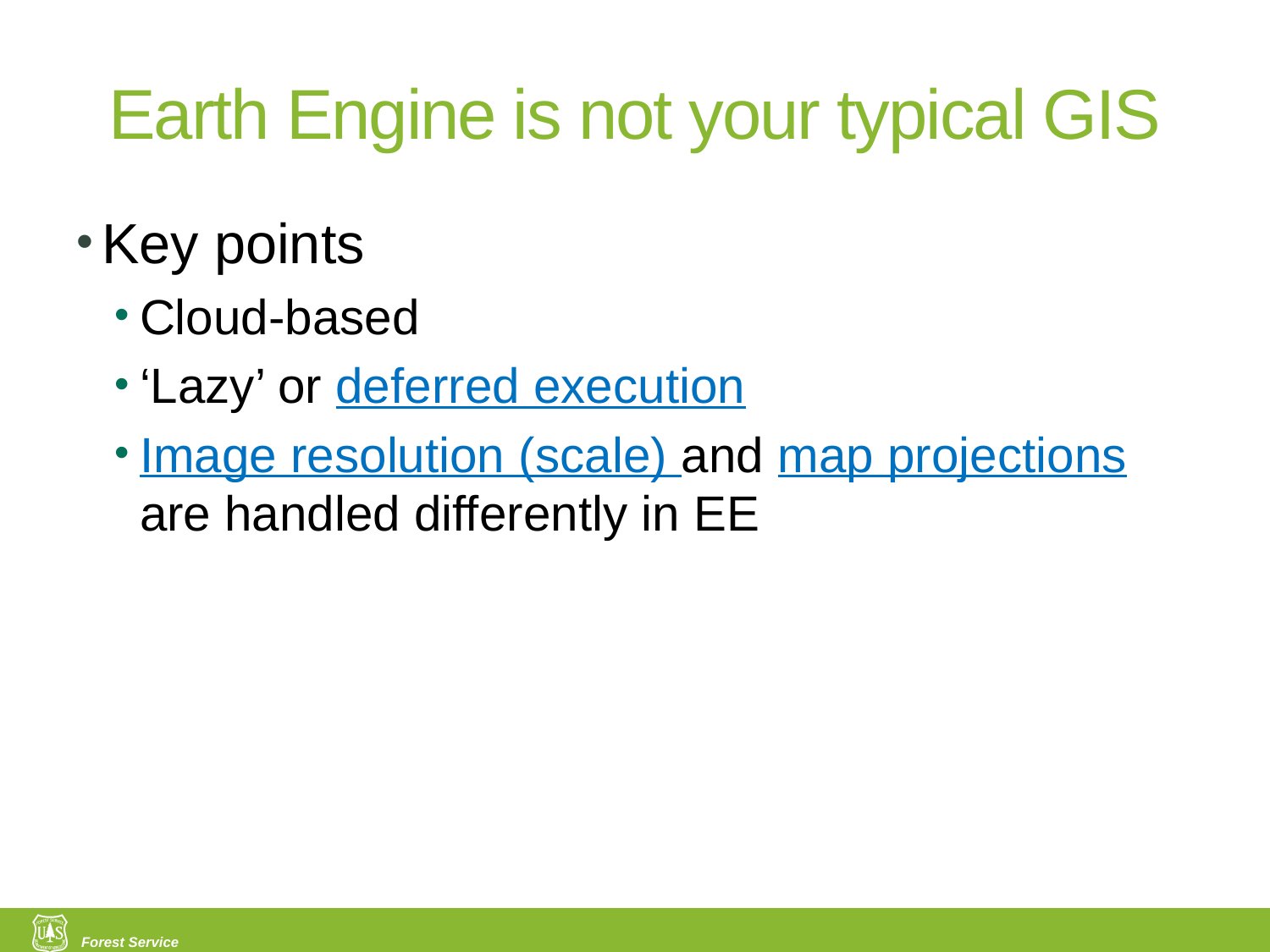

# Earth Engine is not your typical GIS
Key points
Cloud-based
‘Lazy’ or deferred execution
Image resolution (scale) and map projections are handled differently in EE